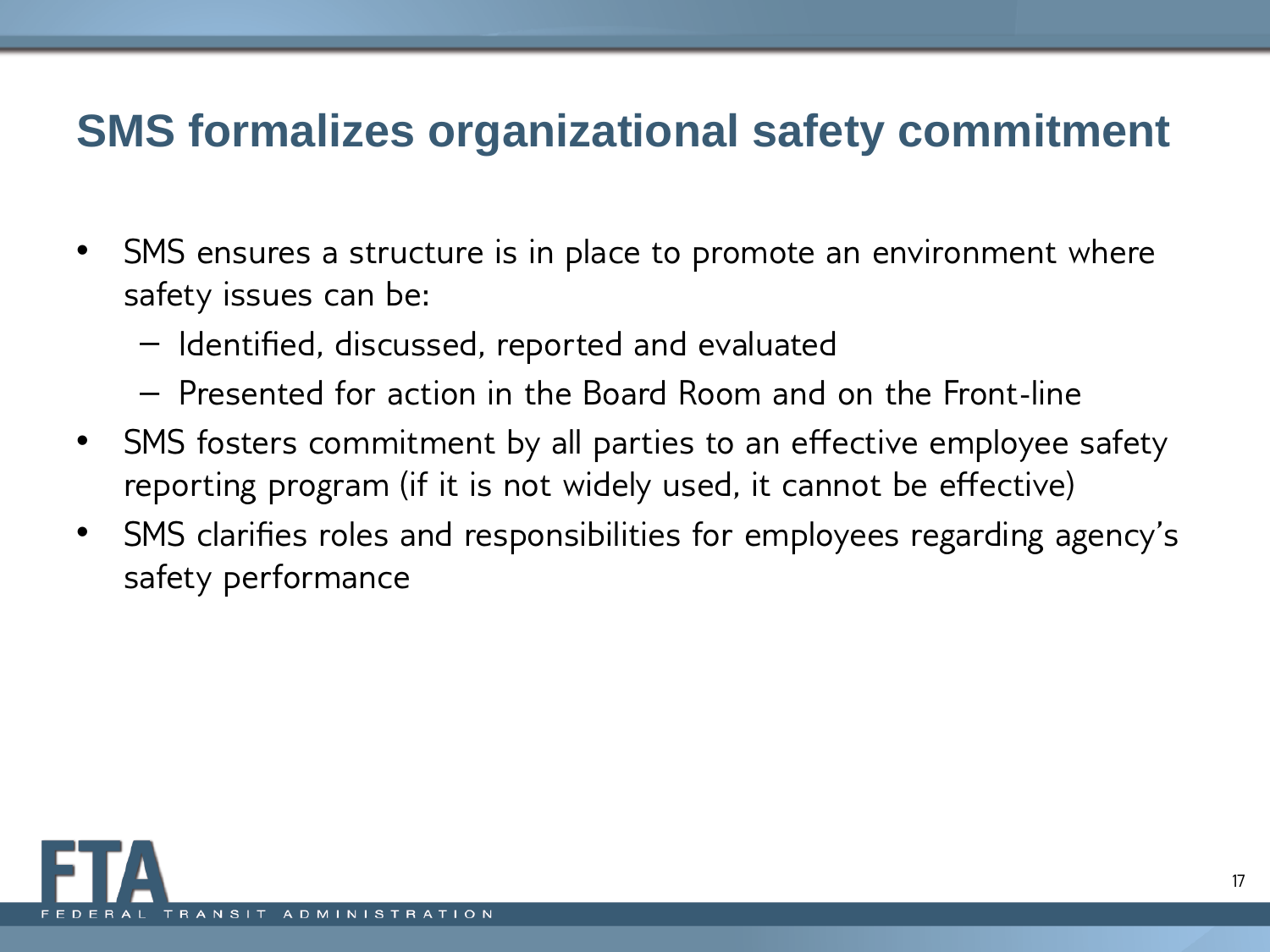

# SMS formalizes organizational safety commitment
SMS ensures a structure is in place to promote an environment where safety issues can be:
Identified, discussed, reported and evaluated
Presented for action in the Board Room and on the Front-line
SMS fosters commitment by all parties to an effective employee safety reporting program (if it is not widely used, it cannot be effective)
SMS clarifies roles and responsibilities for employees regarding agency’s safety performance